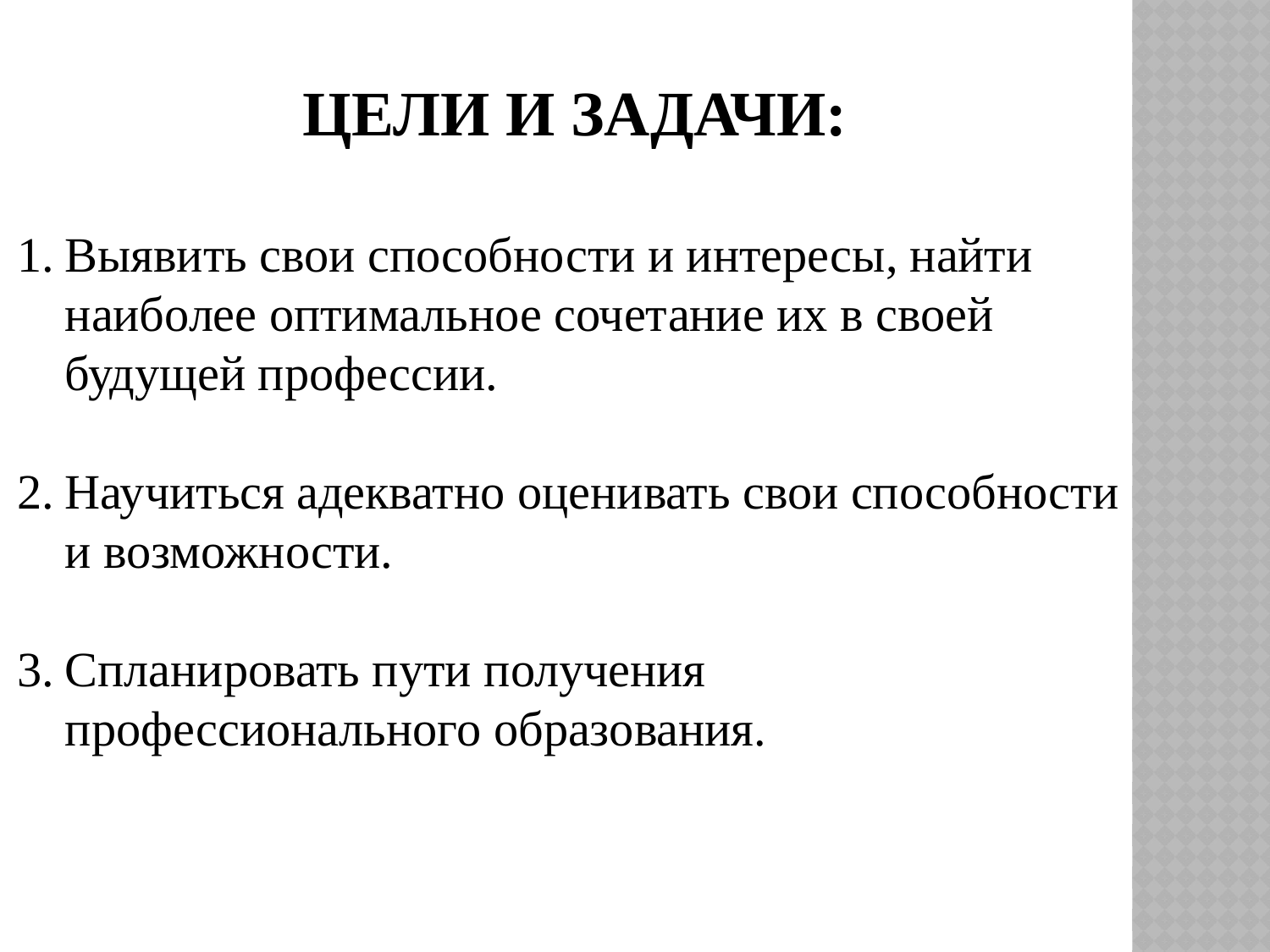

ЦЕЛИ И ЗАДАЧИ:
Выявить свои способности и интересы, найти наиболее оптимальное сочетание их в своей будущей профессии.
Научиться адекватно оценивать свои способности и возможности.
Спланировать пути получения профессионального образования.